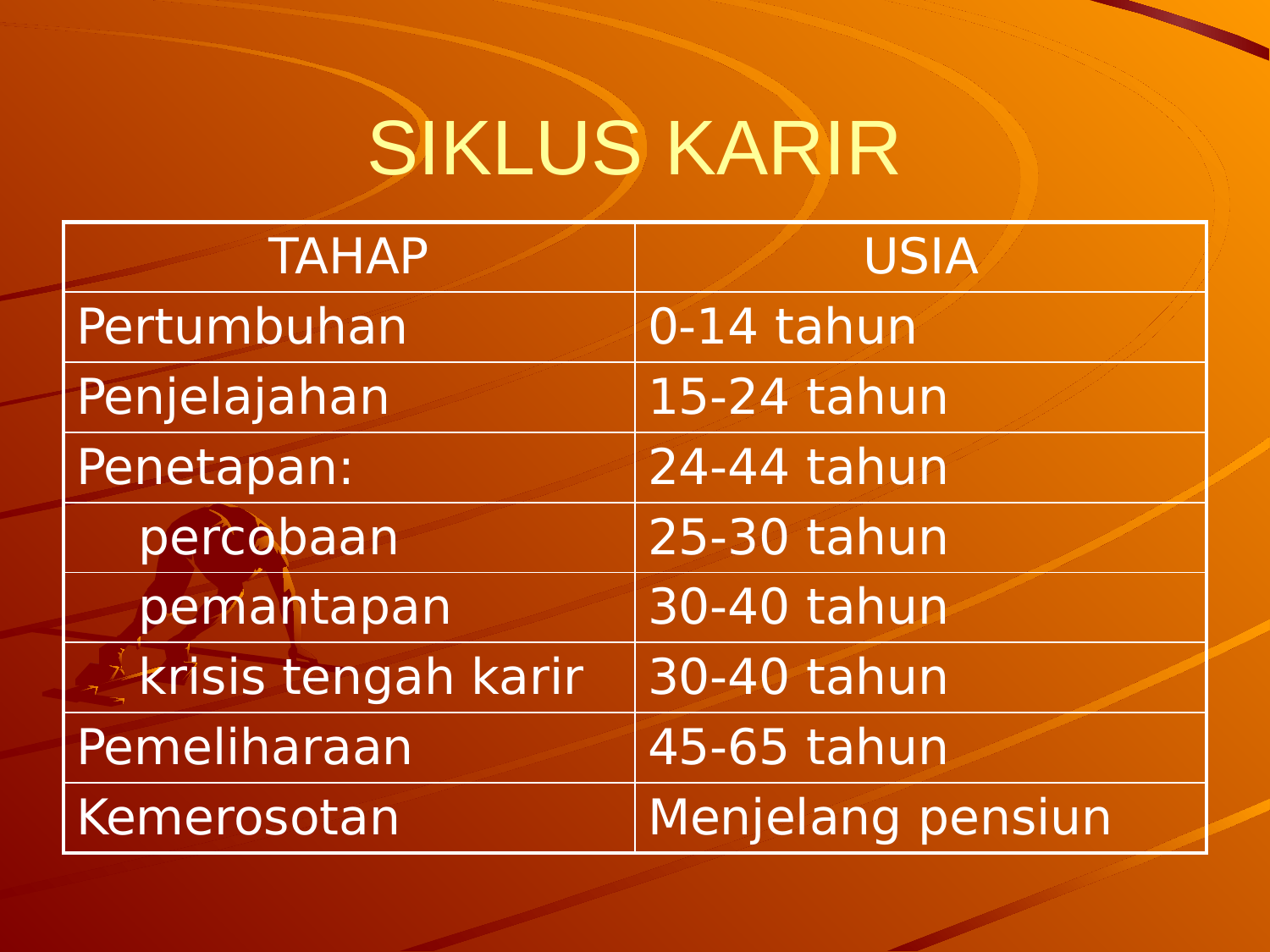

# SIKLUS KARIR
| TAHAP | USIA |
| --- | --- |
| Pertumbuhan | 0-14 tahun |
| Penjelajahan | 15-24 tahun |
| Penetapan: | 24-44 tahun |
| percobaan | 25-30 tahun |
| pemantapan | 30-40 tahun |
| krisis tengah karir | 30-40 tahun |
| Pemeliharaan | 45-65 tahun |
| Kemerosotan | Menjelang pensiun |